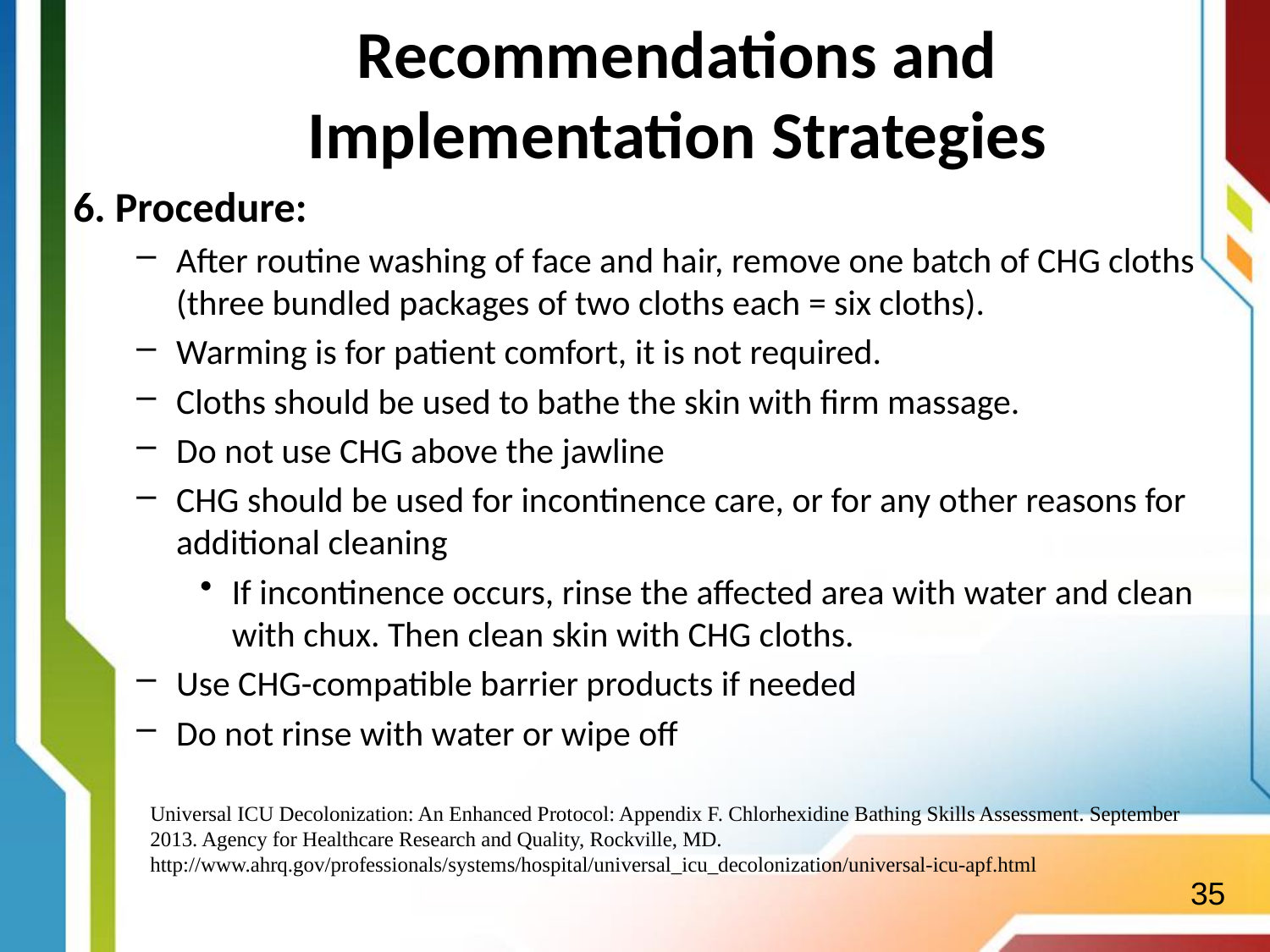

# Recommendations and Implementation Strategies

6. Procedure:
After routine washing of face and hair, remove one batch of CHG cloths (three bundled packages of two cloths each = six cloths).
Warming is for patient comfort, it is not required.
Cloths should be used to bathe the skin with firm massage.
Do not use CHG above the jawline
CHG should be used for incontinence care, or for any other reasons for additional cleaning
If incontinence occurs, rinse the affected area with water and clean with chux. Then clean skin with CHG cloths.
Use CHG-compatible barrier products if needed
Do not rinse with water or wipe off

Universal ICU Decolonization: An Enhanced Protocol: Appendix F. Chlorhexidine Bathing Skills Assessment. September 2013. Agency for Healthcare Research and Quality, Rockville, MD. http://www.ahrq.gov/professionals/systems/hospital/universal_icu_decolonization/universal-icu-apf.html

35